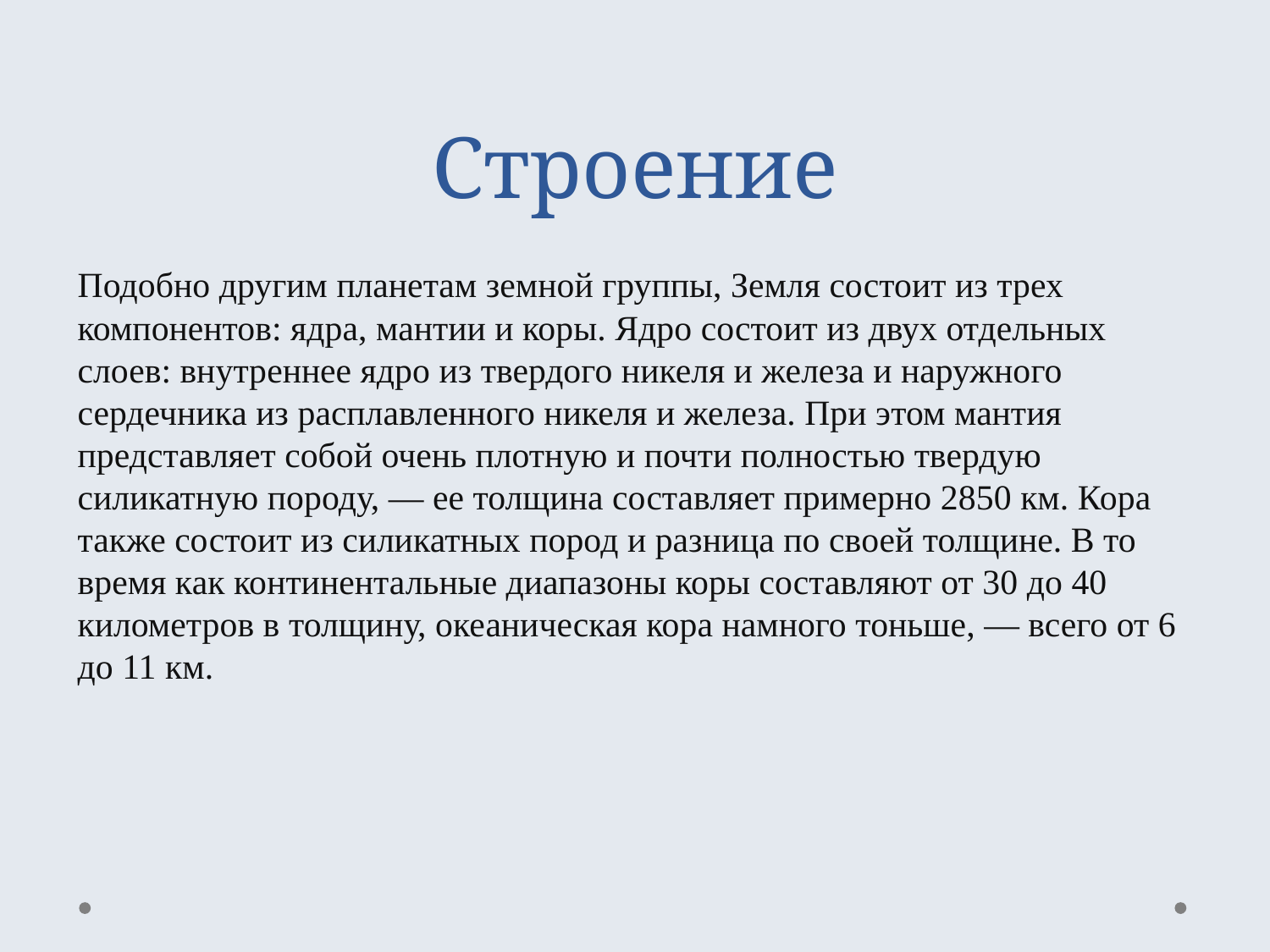

# Строение
Подобно другим планетам земной группы, Земля состоит из трех компонентов: ядра, мантии и коры. Ядро состоит из двух отдельных слоев: внутреннее ядро из твердого никеля и железа и наружного сердечника из расплавленного никеля и железа. При этом мантия представляет собой очень плотную и почти полностью твердую силикатную породу, — ее толщина составляет примерно 2850 км. Кора также состоит из силикатных пород и разница по своей толщине. В то время как континентальные диапазоны коры составляют от 30 до 40 километров в толщину, океаническая кора намного тоньше, — всего от 6 до 11 км.